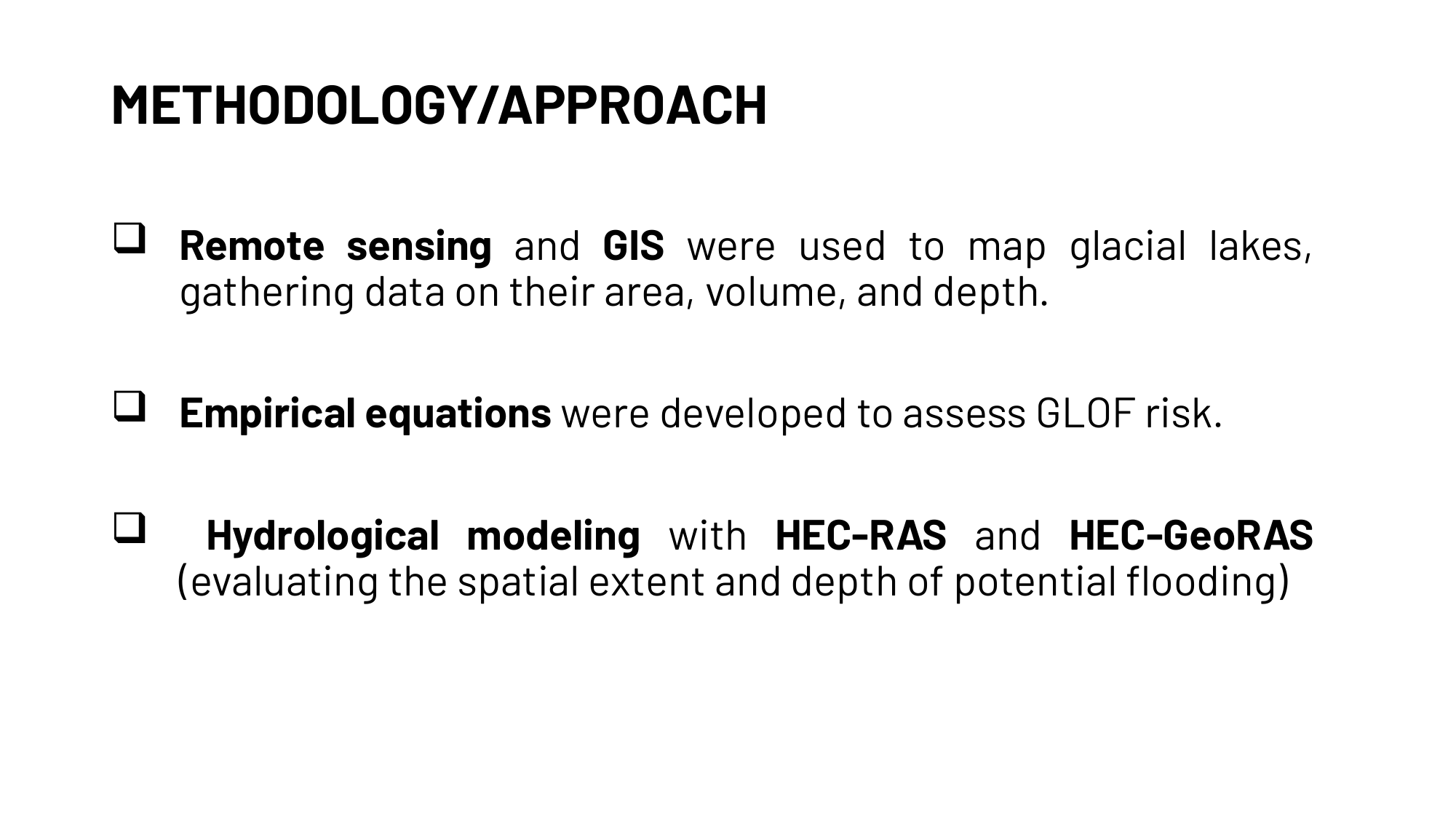

# METHODOLOGY/APPROACH
Remote sensing and GIS were used to map glacial lakes, gathering data on their area, volume, and depth.

Empirical equations were developed to assess GLOF risk.

 Hydrological modeling with HEC-RAS and HEC-GeoRAS (evaluating the spatial extent and depth of potential flooding)